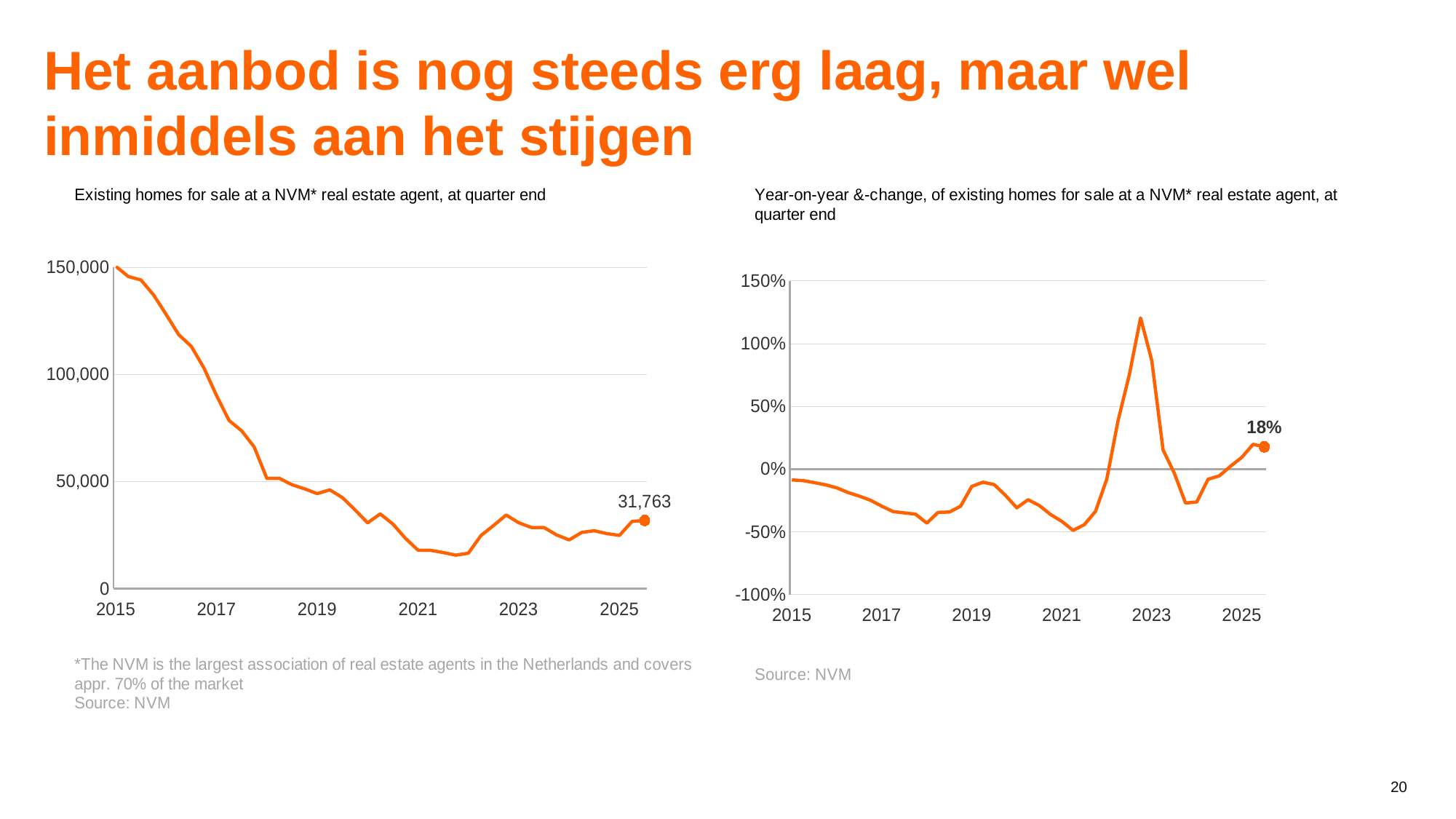

# Het aanbod is nog steeds erg laag, maar wel inmiddels aan het stijgen

### Chart

| Category |  |
|---|---|
| 41713 | 164733.0 |
| 41805 | 160376.0 |
| 41897 | 161459.0 |
| 41988 | 156789.0 |
| 42078 | 150533.0 |
| 42170 | 145700.0 |
| 42262 | 144102.0 |
| 42353 | 137157.0 |
| 42444 | 128050.0 |
| 42536 | 118550.0 |
| 42628 | 113085.0 |
| 42719 | 103076.0 |
| 42809 | 90216.0 |
| 42901 | 78459.0 |
| 42993 | 73638.0 |
| 43084 | 66060.0 |
| 43174 | 51388.0 |
| 43266 | 51419.0 |
| 43358 | 48448.0 |
| 43449 | 46525.0 |
| 43539 | 44312.0 |
| 43631 | 46064.0 |
| 43723 | 42454.0 |
| 43814 | 36731.0 |
| 43905 | 30640.0 |
| 43997 | 34832.0 |
| 44089 | 30133.0 |
| 44180 | 23448.0 |
| 44270 | 17894.0 |
| 44362 | 17824.0 |
| 44454 | 16796.0 |
| 44545 | 15566.0 |
| 44635 | 16470.0 |
| 44727 | 24718.0 |
| 44819 | 29427.0 |
| 44910 | 34320.0 |
| 45000 | 30710.0 |
| 45092 | 28490.0 |
| 45184 | 28490.0 |
| 45275 | 25040.0 |
| 45366 | 22682.0 |
| 45458 | 26180.0 |
| 45550 | 26966.0 |
| 45641 | 25621.0 |
| 45731 | 24807.0 |
| 45823 | 31351.0 |
| 45915 | 31763.0 |

### Chart

| Category |  |
|---|---|
| 42078 | -0.08620009348460844 |
| 42170 | -0.09150995161370779 |
| 42262 | -0.10750097547984316 |
| 42353 | -0.12521286569848655 |
| 42444 | -0.1493559551726199 |
| 42536 | -0.18634179821551133 |
| 42628 | -0.21524336928009324 |
| 42719 | -0.24848166699475782 |
| 42809 | -0.2954627098789535 |
| 42901 | -0.33817798397300713 |
| 42993 | -0.3488261042578591 |
| 43084 | -0.3591136637044511 |
| 43174 | -0.43038928793118736 |
| 43266 | -0.3446386010527791 |
| 43358 | -0.34207881800157525 |
| 43449 | -0.29571601574326367 |
| 43539 | -0.13769751693002252 |
| 43631 | -0.10414438242672941 |
| 43723 | -0.12372027741083225 |
| 43814 | -0.21051047823750668 |
| 43905 | -0.3085394475537101 |
| 43997 | -0.2438346648141716 |
| 44089 | -0.2902200028265888 |
| 44180 | -0.3616291415970161 |
| 44270 | -0.4159921671018276 |
| 44362 | -0.4882866329811667 |
| 44454 | -0.4426044535890884 |
| 44545 | -0.33614807233026267 |
| 44635 | -0.07957974740136353 |
| 44727 | 0.38678186714542195 |
| 44819 | 0.7520242914979758 |
| 44910 | 1.2048053449826543 |
| 45000 | 0.864602307225258 |
| 45092 | 0.15260134315074025 |
| 45184 | -0.03184150609984027 |
| 45275 | -0.27039627039627034 |
| 45366 | -0.261413220449365 |
| 45458 | -0.08108108108108103 |
| 45550 | -0.05349245349245346 |
| 45641 | 0.023202875399360945 |
| 45731 | 0.09368662375451908 |
| 45823 | 0.1975171886936593 |
| 45915 | 0.17789067714900253 |
20